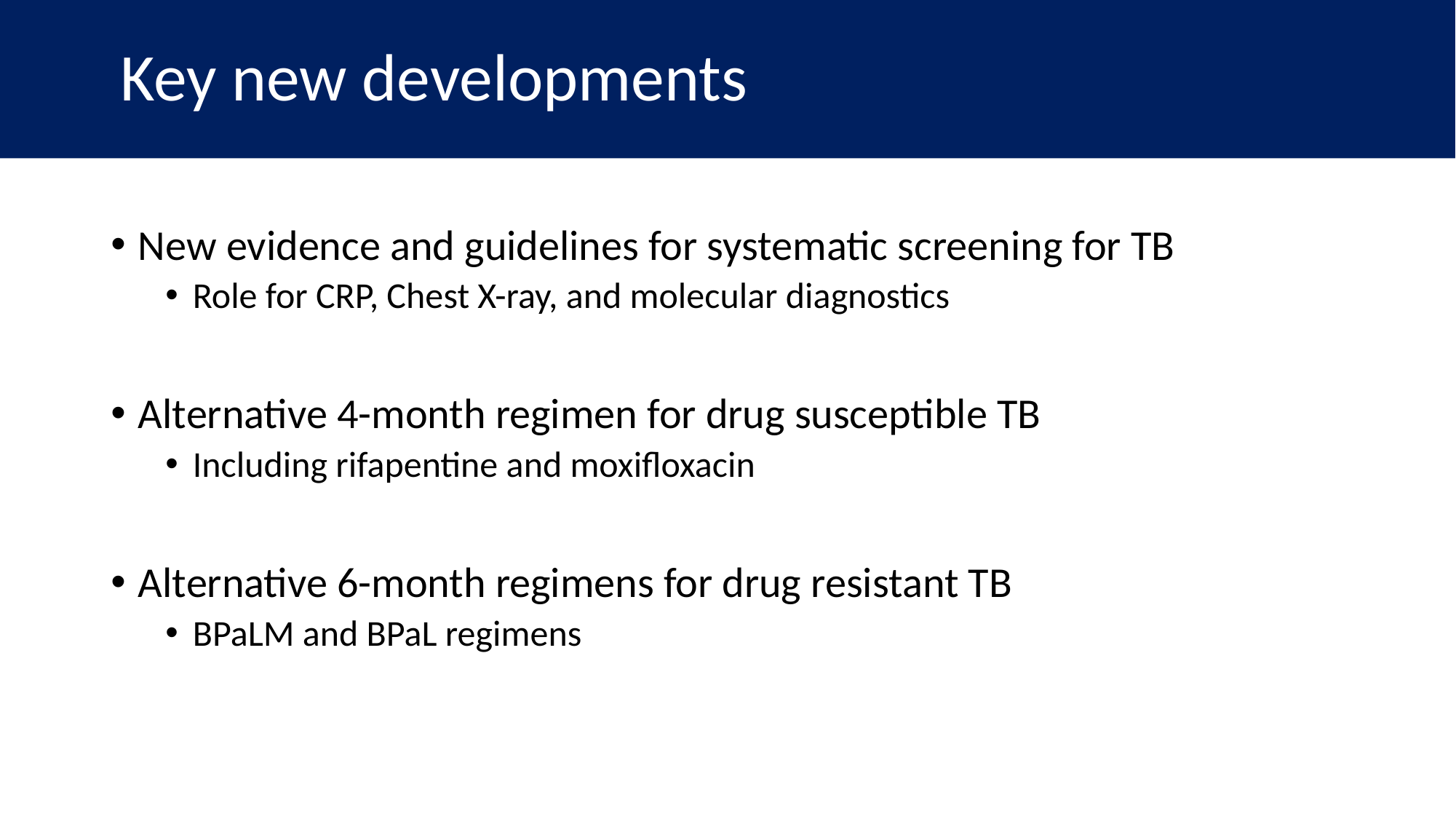

# Key new developments
New evidence and guidelines for systematic screening for TB
Role for CRP, Chest X-ray, and molecular diagnostics

Alternative 4-month regimen for drug susceptible TB
Including rifapentine and moxifloxacin

Alternative 6-month regimens for drug resistant TB
BPaLM and BPaL regimens